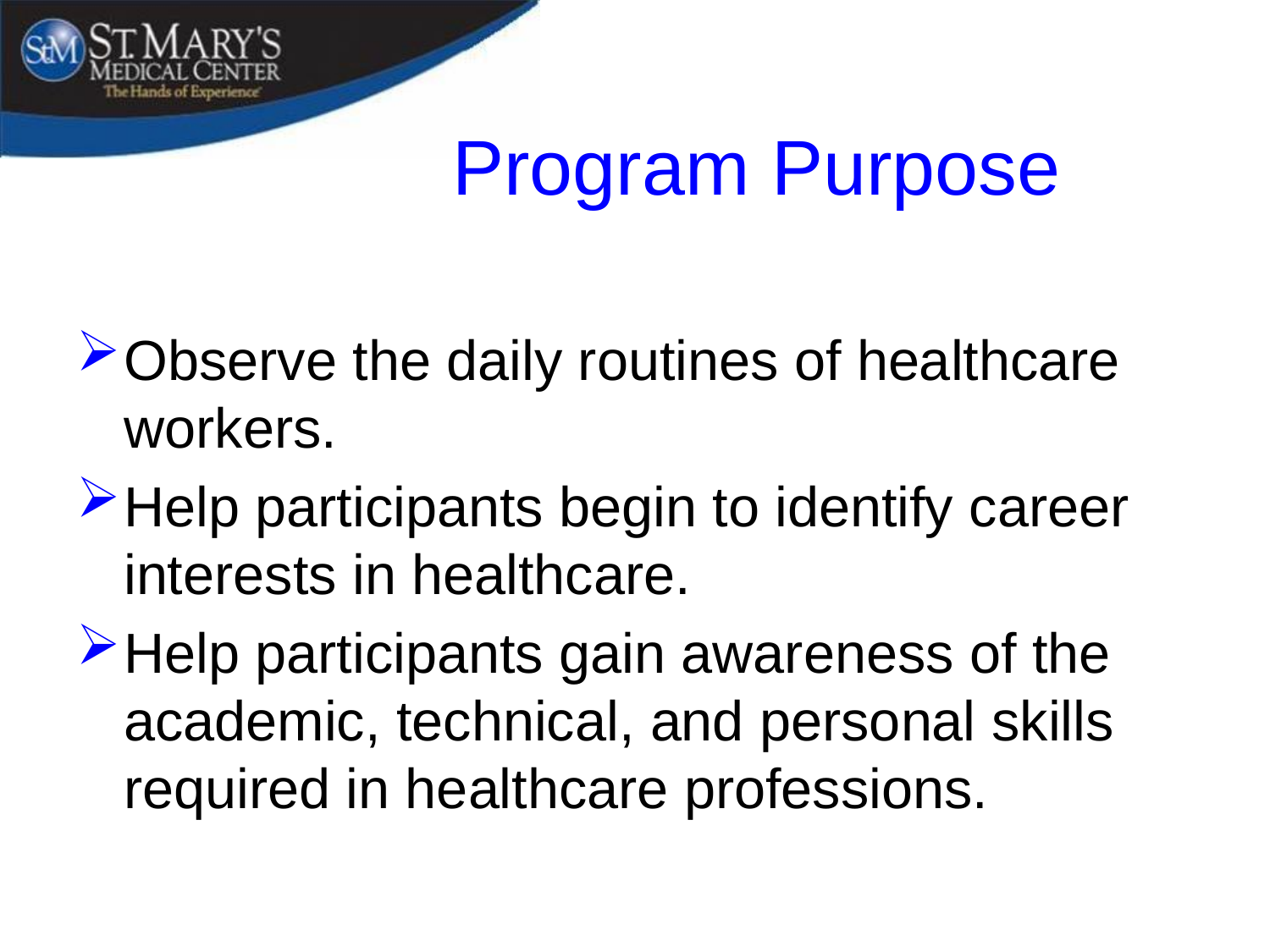

# Program Purpose
Observe the daily routines of healthcare workers.
Help participants begin to identify career interests in healthcare.
Help participants gain awareness of the academic, technical, and personal skills required in healthcare professions.